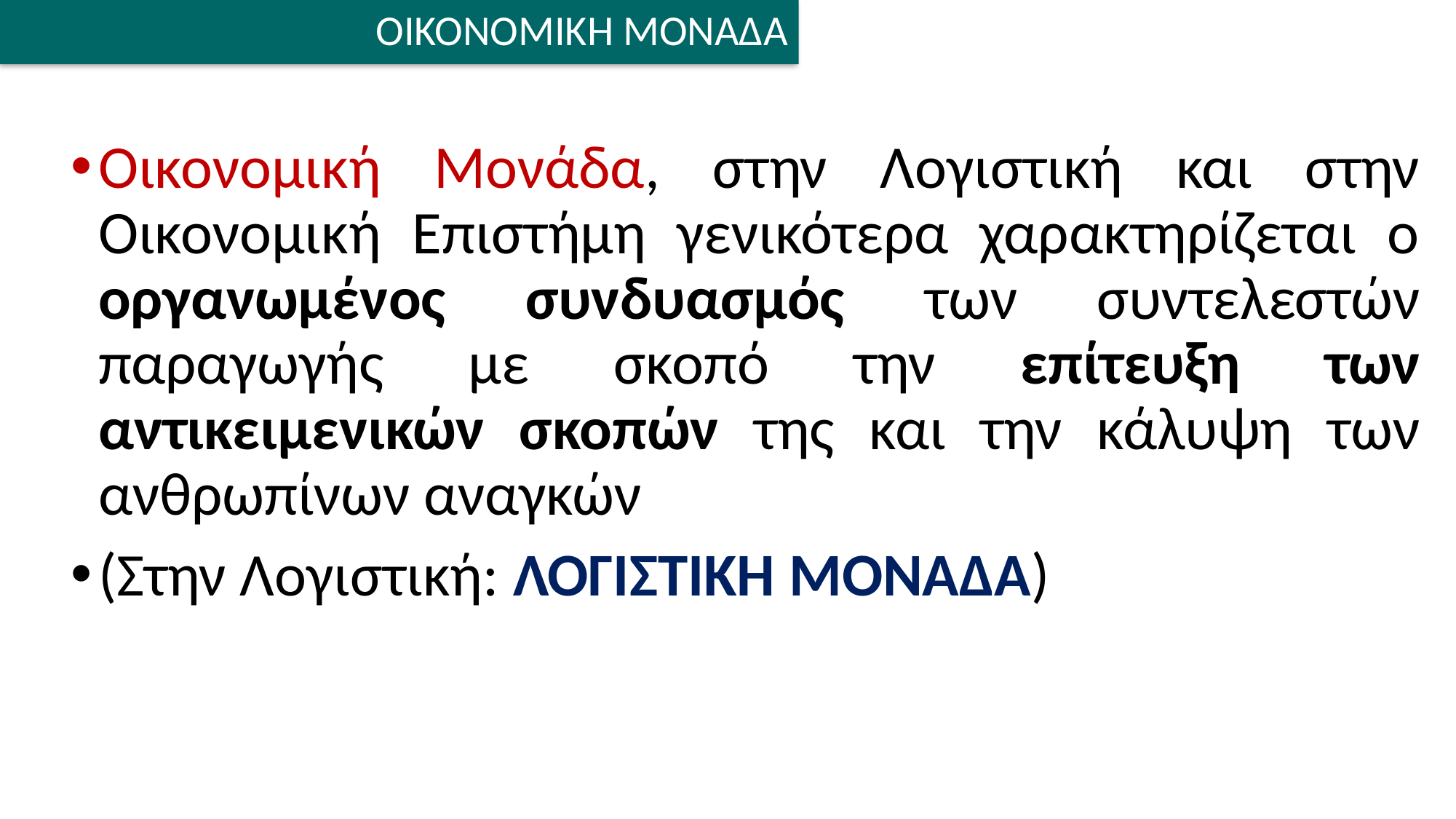

# ΟΙΚΟΝΟΜΙΚΗ ΜΟΝΑΔΑ

Οικονομική Μονάδα, στην Λογιστική και στην Οικονομική Επιστήμη γενικότερα χαρακτηρίζεται ο οργανωμένος συνδυασμός των συντελεστών παραγωγής με σκοπό την επίτευξη των αντικειμενικών σκοπών της και την κάλυψη των ανθρωπίνων αναγκών
(Στην Λογιστική: ΛΟΓΙΣΤΙΚΗ ΜΟΝΑΔΑ)